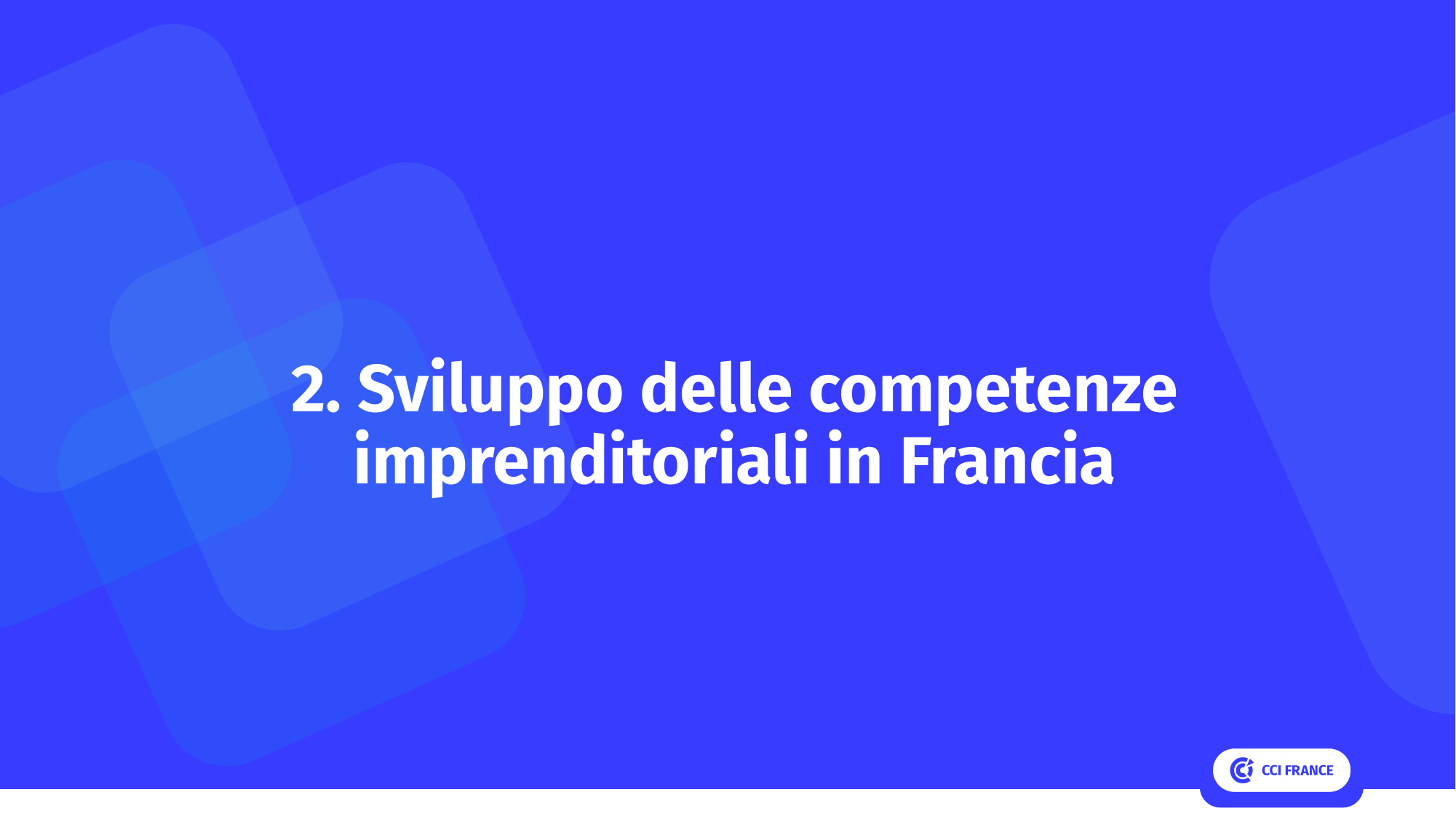

2. Sviluppo delle competenze imprenditoriali in Francia